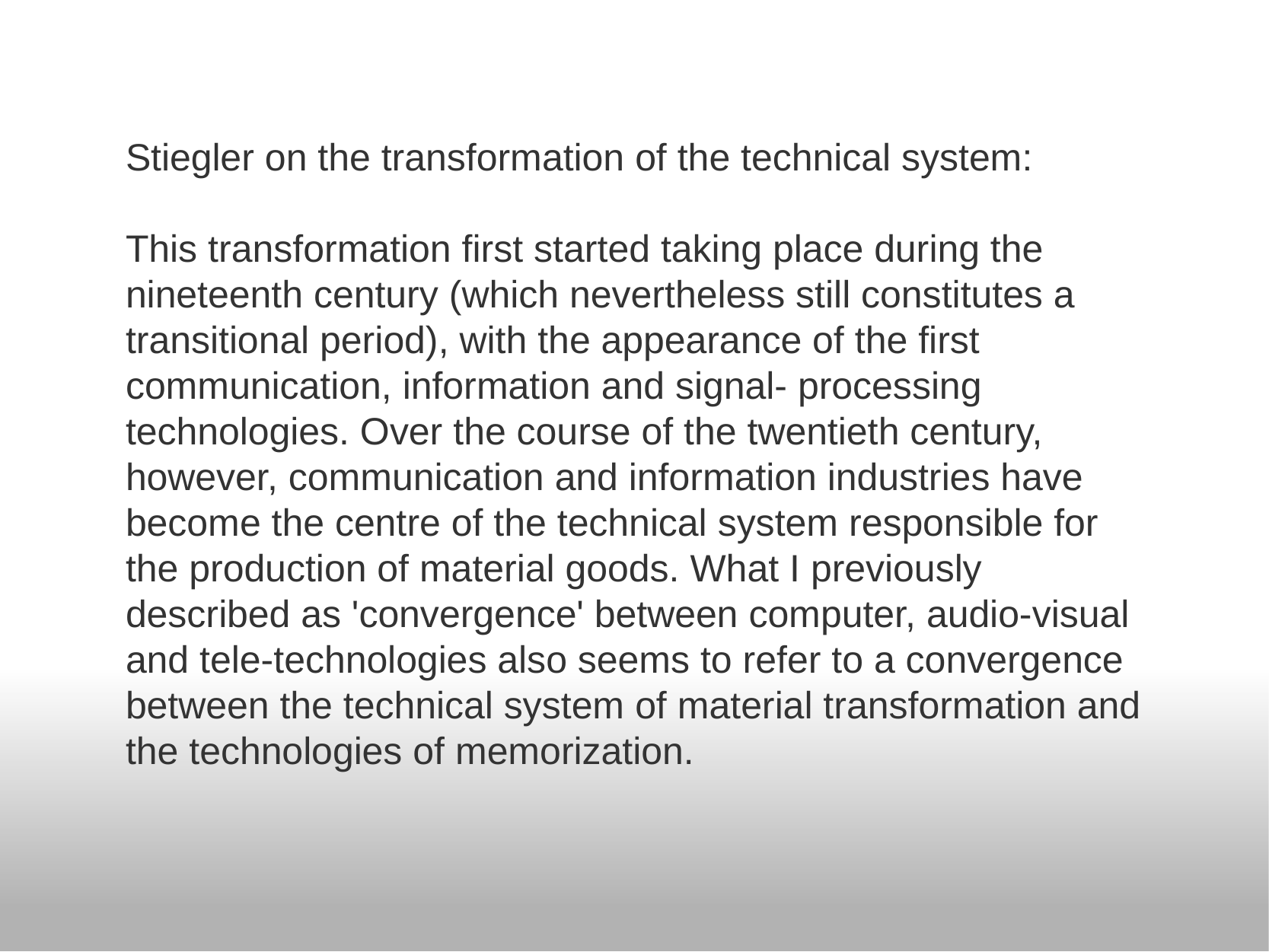

# Stiegler on the transformation of the technical system: This transformation first started taking place during the nineteenth century (which nevertheless still constitutes a transitional period), with the appearance of the first communication, information and signal- processing technologies. Over the course of the twentieth century, however, communication and information industries have become the centre of the technical system responsible for the production of material goods. What I previously described as 'convergence' between computer, audio-visual and tele-technologies also seems to refer to a convergence between the technical system of material transformation and the technologies of memorization.